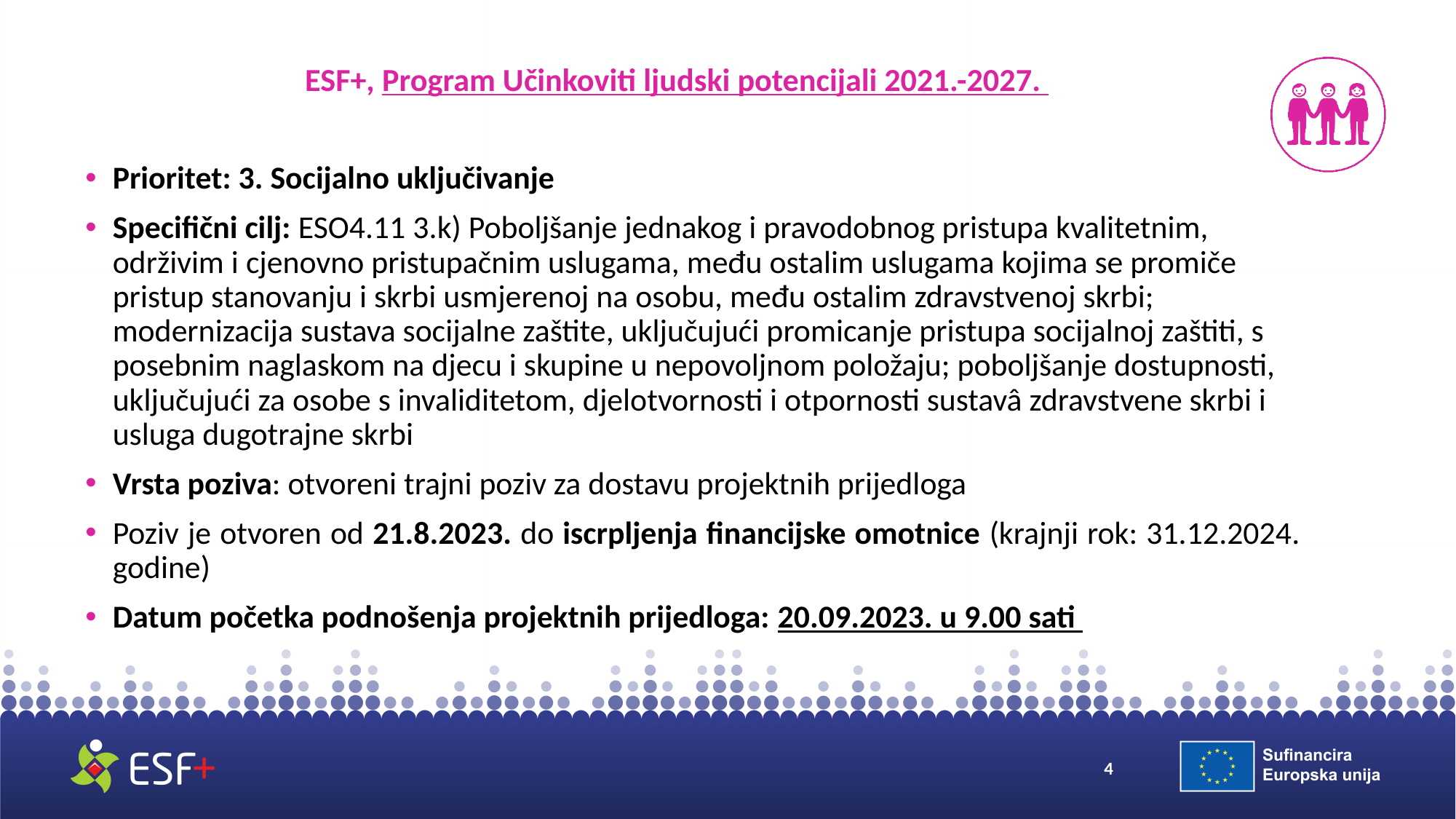

# ESF+, Program Učinkoviti ljudski potencijali 2021.-2027.
Prioritet: 3. Socijalno uključivanje
Specifični cilj: ESO4.11 3.k) Poboljšanje jednakog i pravodobnog pristupa kvalitetnim, održivim i cjenovno pristupačnim uslugama, među ostalim uslugama kojima se promiče pristup stanovanju i skrbi usmjerenoj na osobu, među ostalim zdravstvenoj skrbi; modernizacija sustava socijalne zaštite, uključujući promicanje pristupa socijalnoj zaštiti, s posebnim naglaskom na djecu i skupine u nepovoljnom položaju; poboljšanje dostupnosti, uključujući za osobe s invaliditetom, djelotvornosti i otpornosti sustavâ zdravstvene skrbi i usluga dugotrajne skrbi
Vrsta poziva: otvoreni trajni poziv za dostavu projektnih prijedloga
Poziv je otvoren od 21.8.2023. do iscrpljenja financijske omotnice (krajnji rok: 31.12.2024. godine)
Datum početka podnošenja projektnih prijedloga: 20.09.2023. u 9.00 sati
4